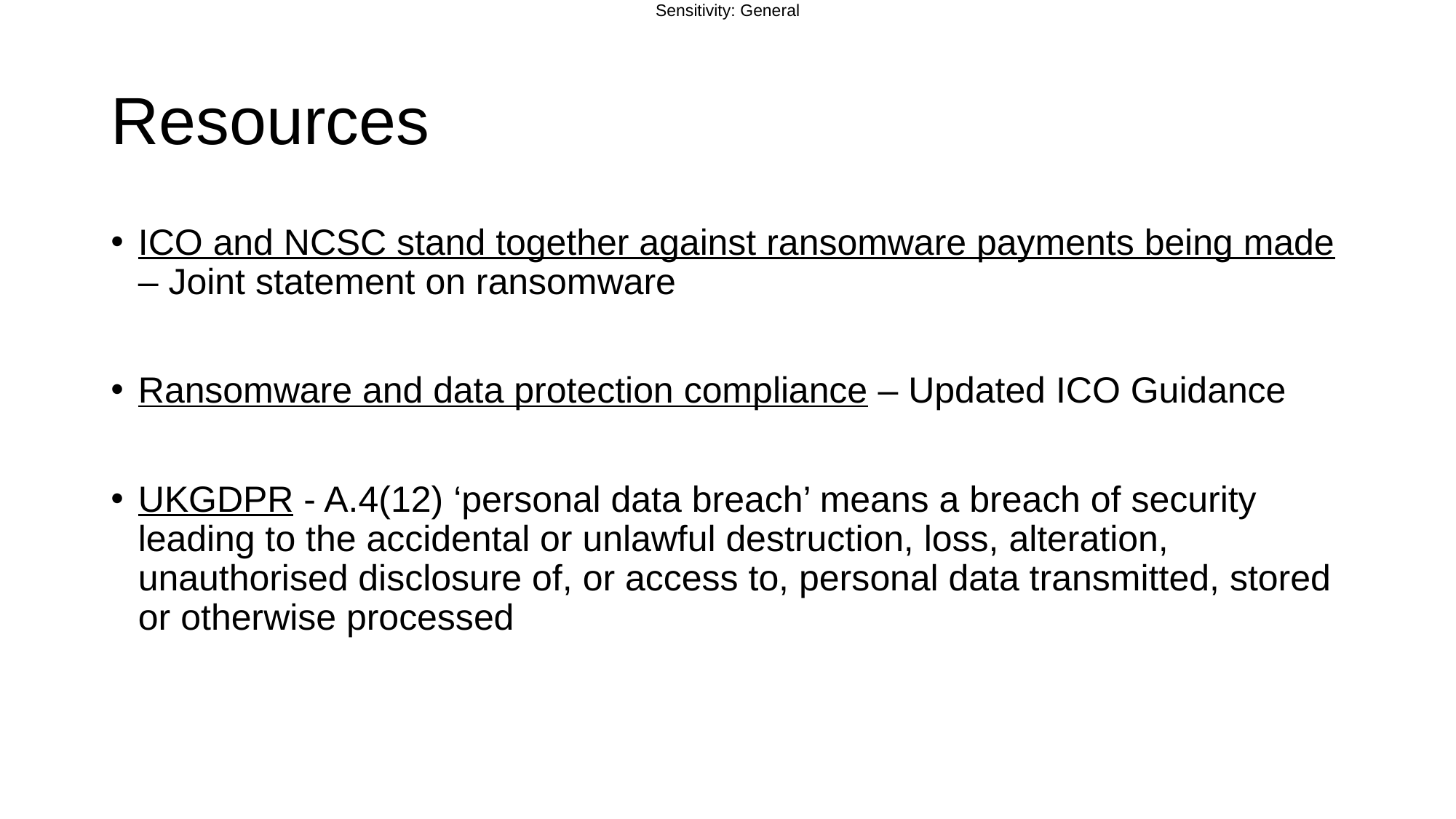

# Resources
ICO and NCSC stand together against ransomware payments being made – Joint statement on ransomware

Ransomware and data protection compliance – Updated ICO Guidance

UKGDPR - A.4(12) ‘personal data breach’ means a breach of security leading to the accidental or unlawful destruction, loss, alteration, unauthorised disclosure of, or access to, personal data transmitted, stored or otherwise processed